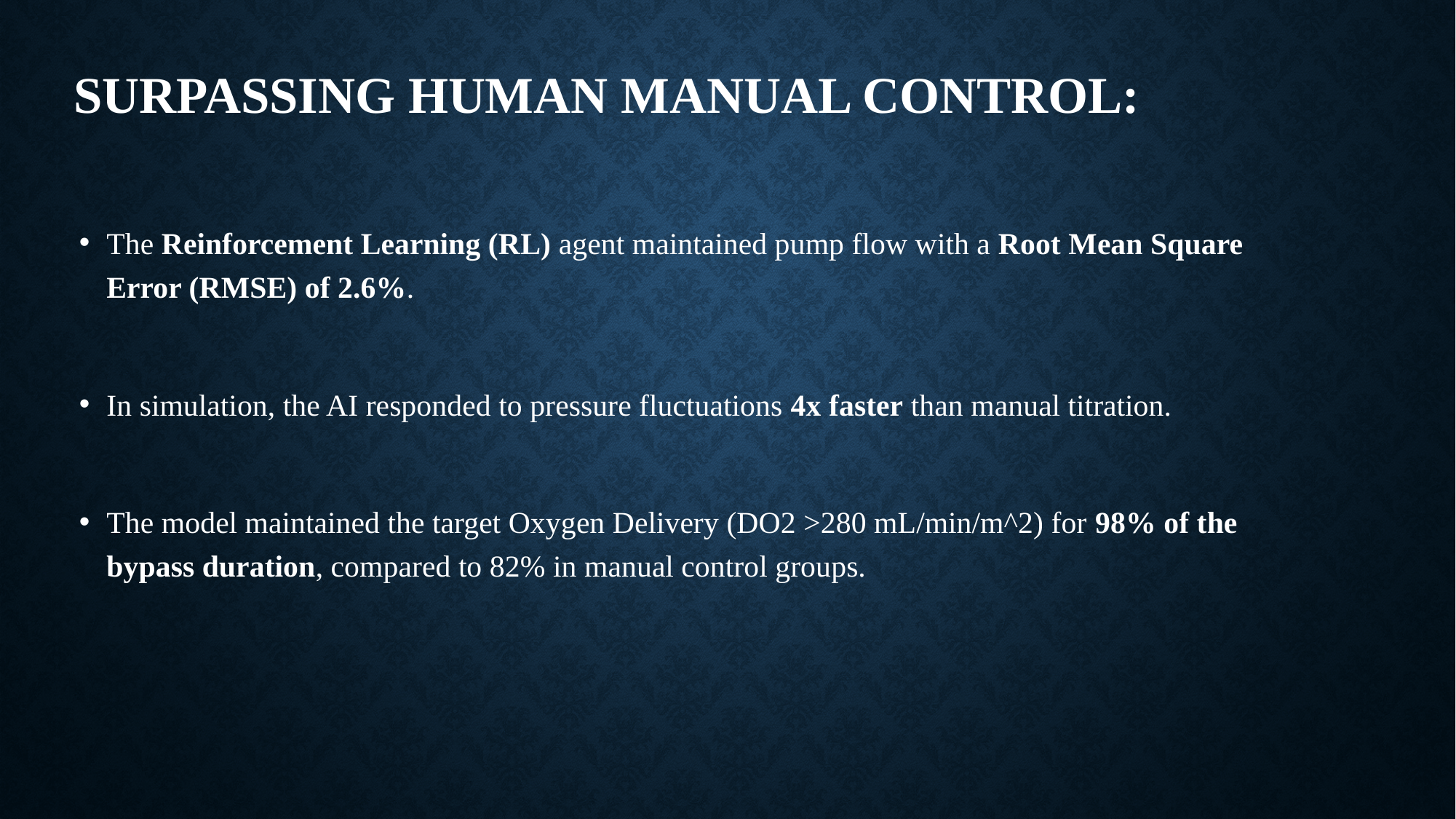

# Surpassing Human Manual Control:
The Reinforcement Learning (RL) agent maintained pump flow with a Root Mean Square Error (RMSE) of 2.6%.

In simulation, the AI responded to pressure fluctuations 4x faster than manual titration.

The model maintained the target Oxygen Delivery (DO2 >280 mL/min/m^2) for 98% of the bypass duration, compared to 82% in manual control groups.